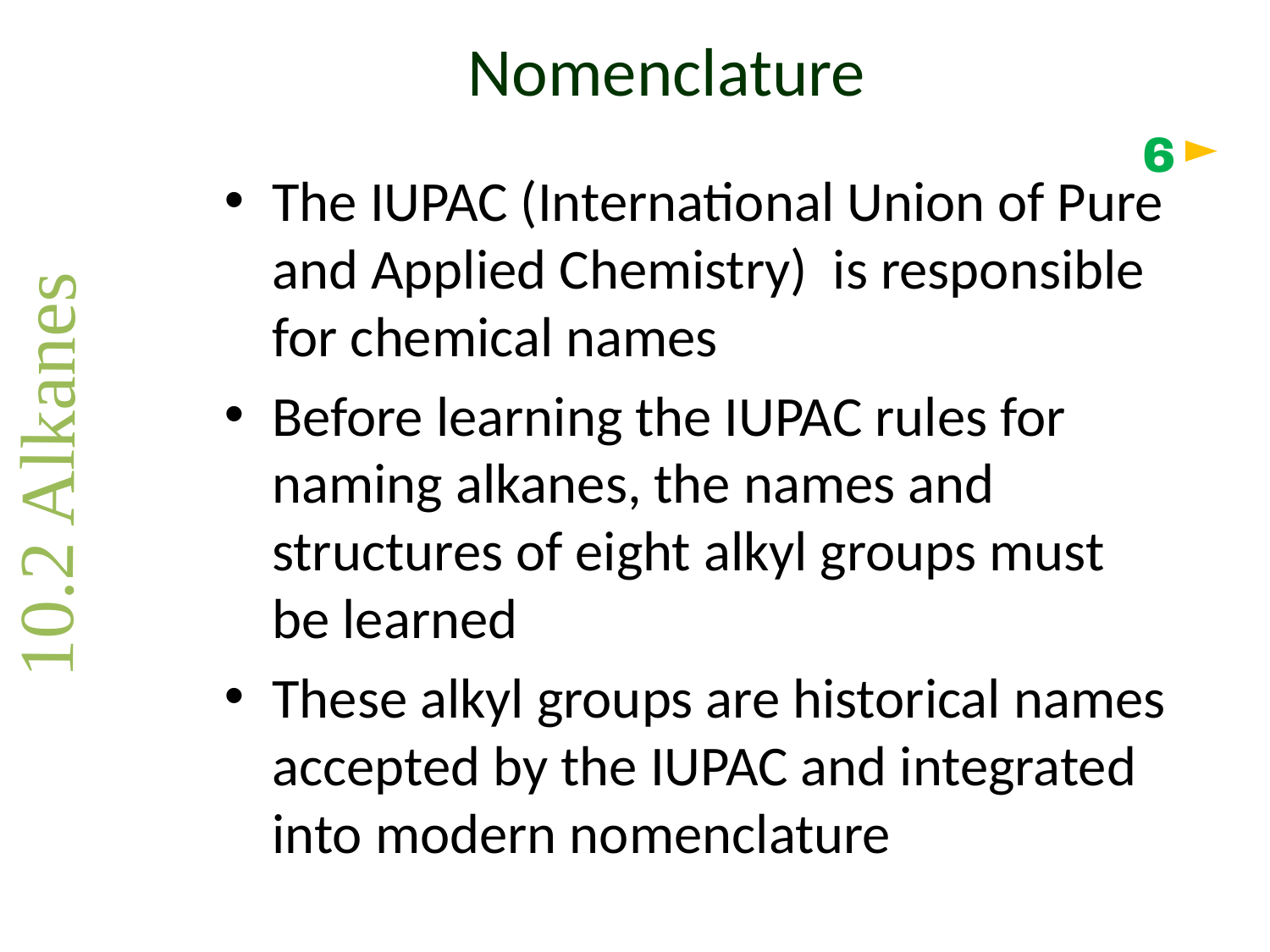

# Nomenclature
6

The IUPAC (International Union of Pure and Applied Chemistry)  is responsible for chemical names
Before learning the IUPAC rules for naming alkanes, the names and structures of eight alkyl groups must be learned
These alkyl groups are historical names accepted by the IUPAC and integrated into modern nomenclature
10.2 Alkanes